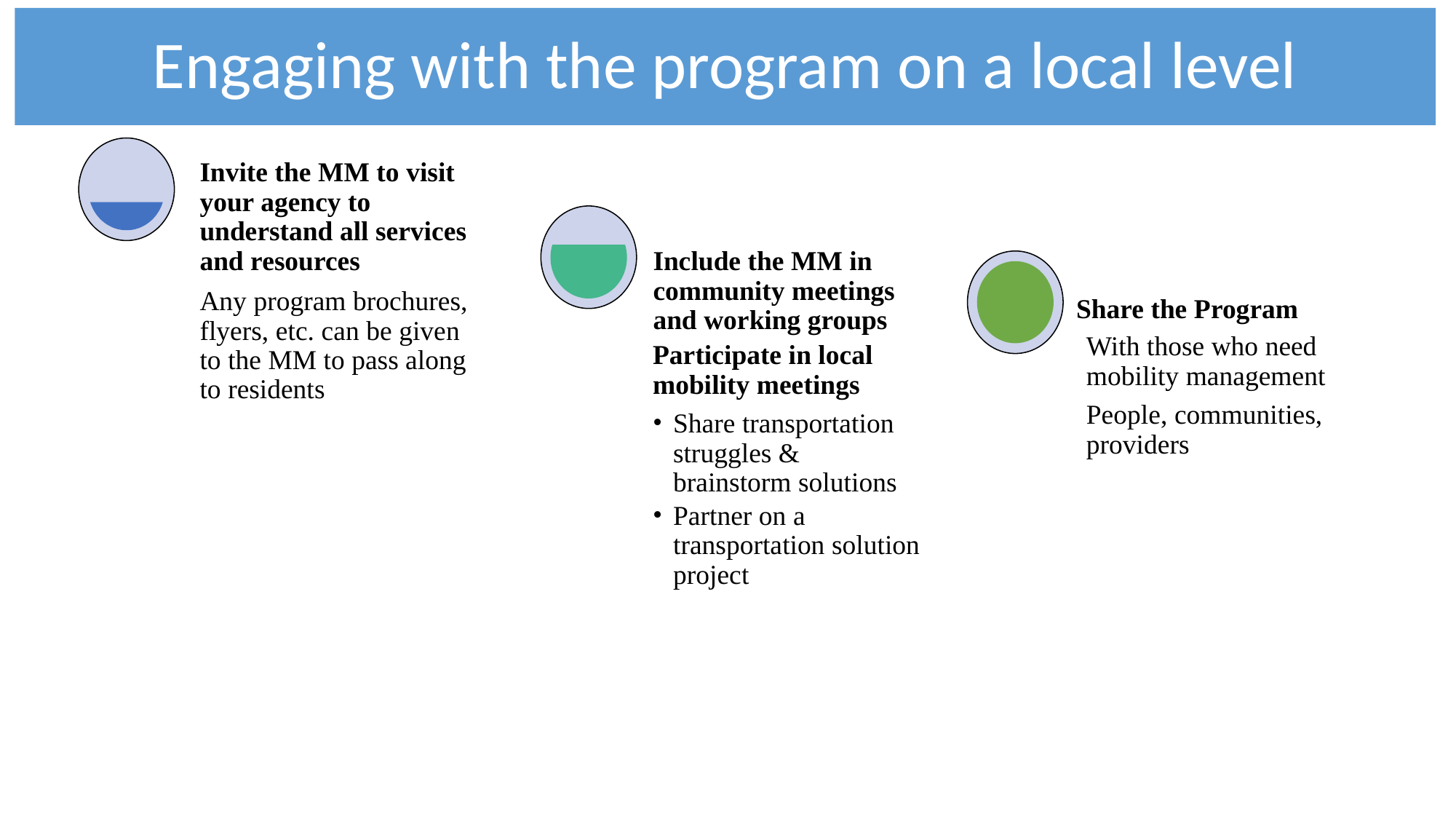

# Engaging with the program on a local level

Invite the MM to visit your agency to understand all services and resources

Share the Program
Include the MM in community meetings and working groups

Any program brochures, flyers, etc. can be given to the MM to pass along to residents

With those who need mobility management
People, communities, providers
Participate in local mobility meetings
Share transportation struggles & brainstorm solutions
Partner on a transportation solution project